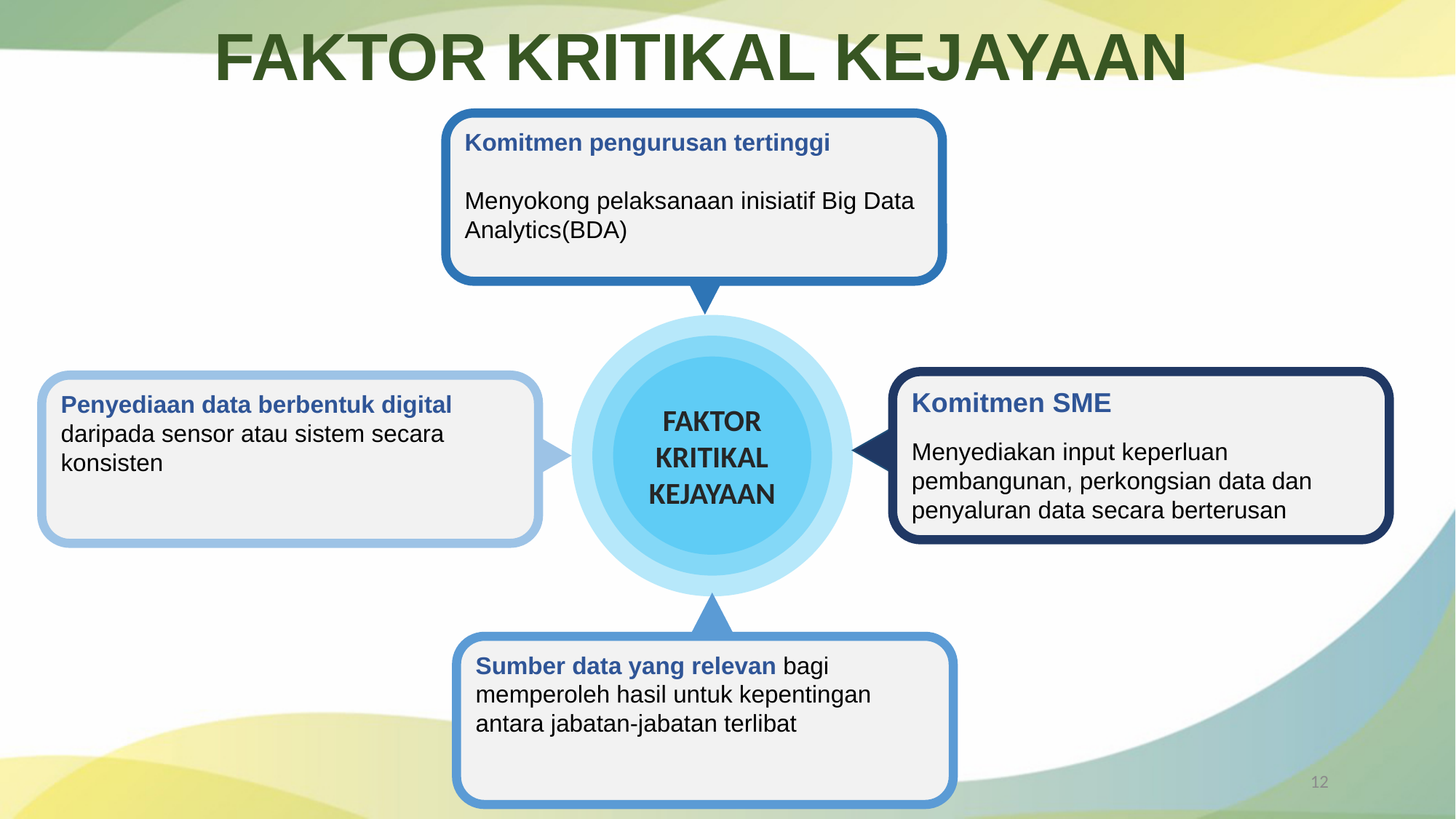

FAKTOR KRITIKAL KEJAYAAN
Komitmen pengurusan tertinggi

Menyokong pelaksanaan inisiatif Big Data Analytics(BDA)

FAKTOR KRITIKAL KEJAYAAN
Komitmen SME
Menyediakan input keperluan pembangunan, perkongsian data dan penyaluran data secara berterusan

Penyediaan data berbentuk digital daripada sensor atau sistem secara konsisten

Sumber data yang relevan bagi memperoleh hasil untuk kepentingan antara jabatan-jabatan terlibat
12